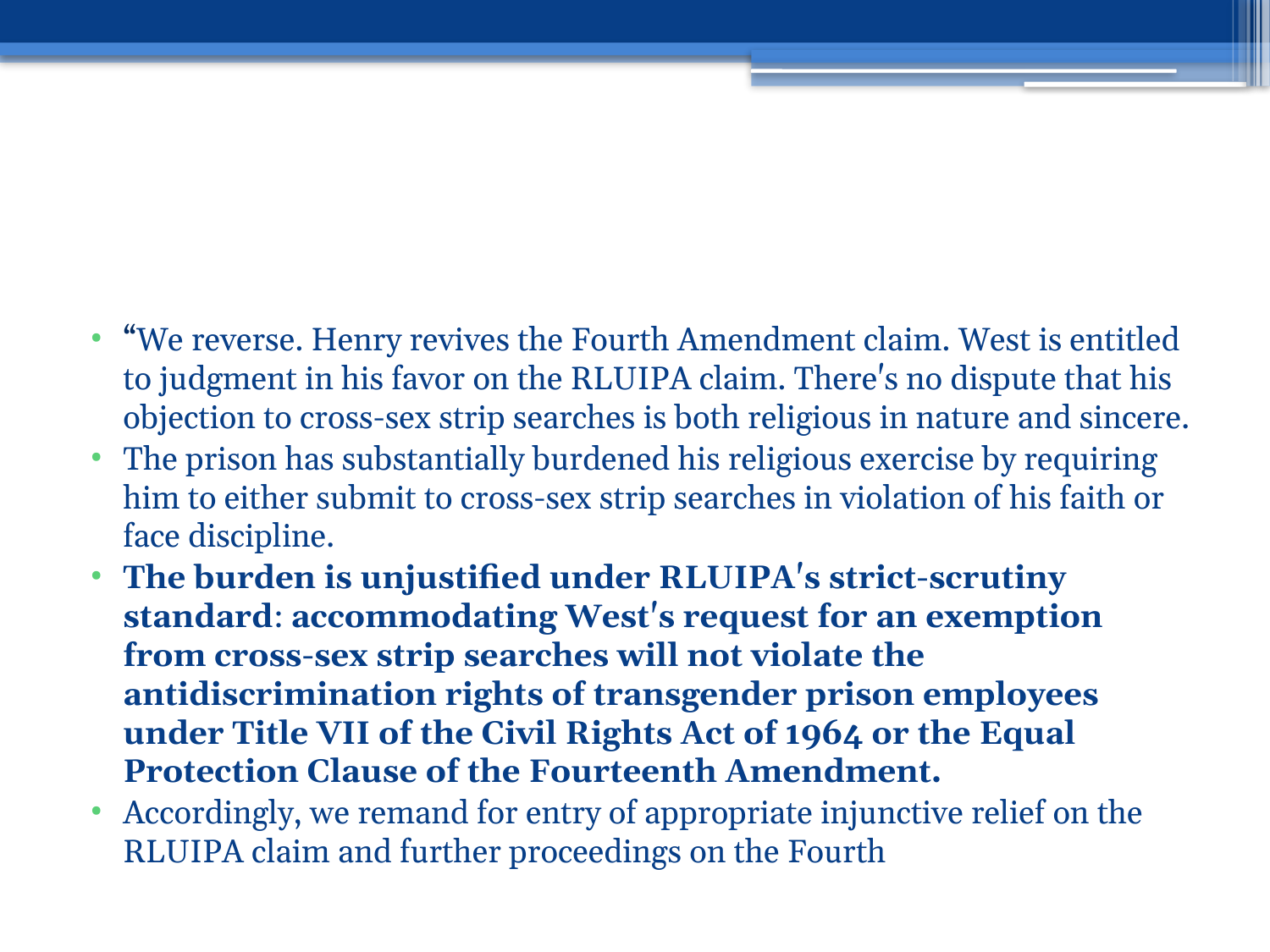

#
“We reverse. Henry revives the Fourth Amendment claim. West is entitled to judgment in his favor on the RLUIPA claim. There's no dispute that his objection to cross-sex strip searches is both religious in nature and sincere.
The prison has substantially burdened his religious exercise by requiring him to either submit to cross-sex strip searches in violation of his faith or face discipline.
The burden is unjustified under RLUIPA's strict-scrutiny standard: accommodating West's request for an exemption from cross-sex strip searches will not violate the antidiscrimination rights of transgender prison employees under Title VII of the Civil Rights Act of 1964 or the Equal Protection Clause of the Fourteenth Amendment.
Accordingly, we remand for entry of appropriate injunctive relief on the RLUIPA claim and further proceedings on the Fourth Amendment claim?